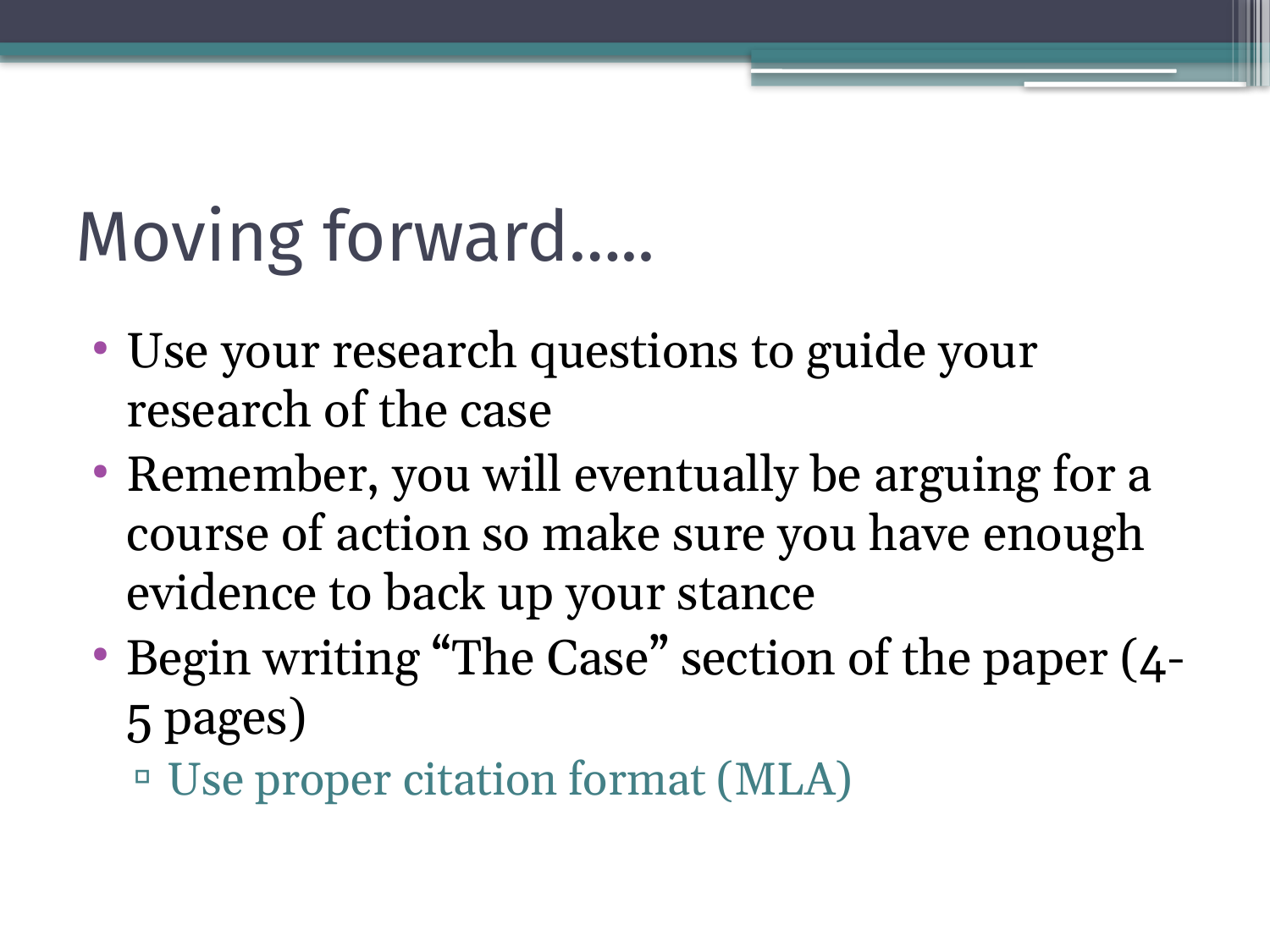

# Moving forward…..
Use your research questions to guide your research of the case
Remember, you will eventually be arguing for a course of action so make sure you have enough evidence to back up your stance
Begin writing “The Case” section of the paper (4-5 pages)
Use proper citation format (MLA)